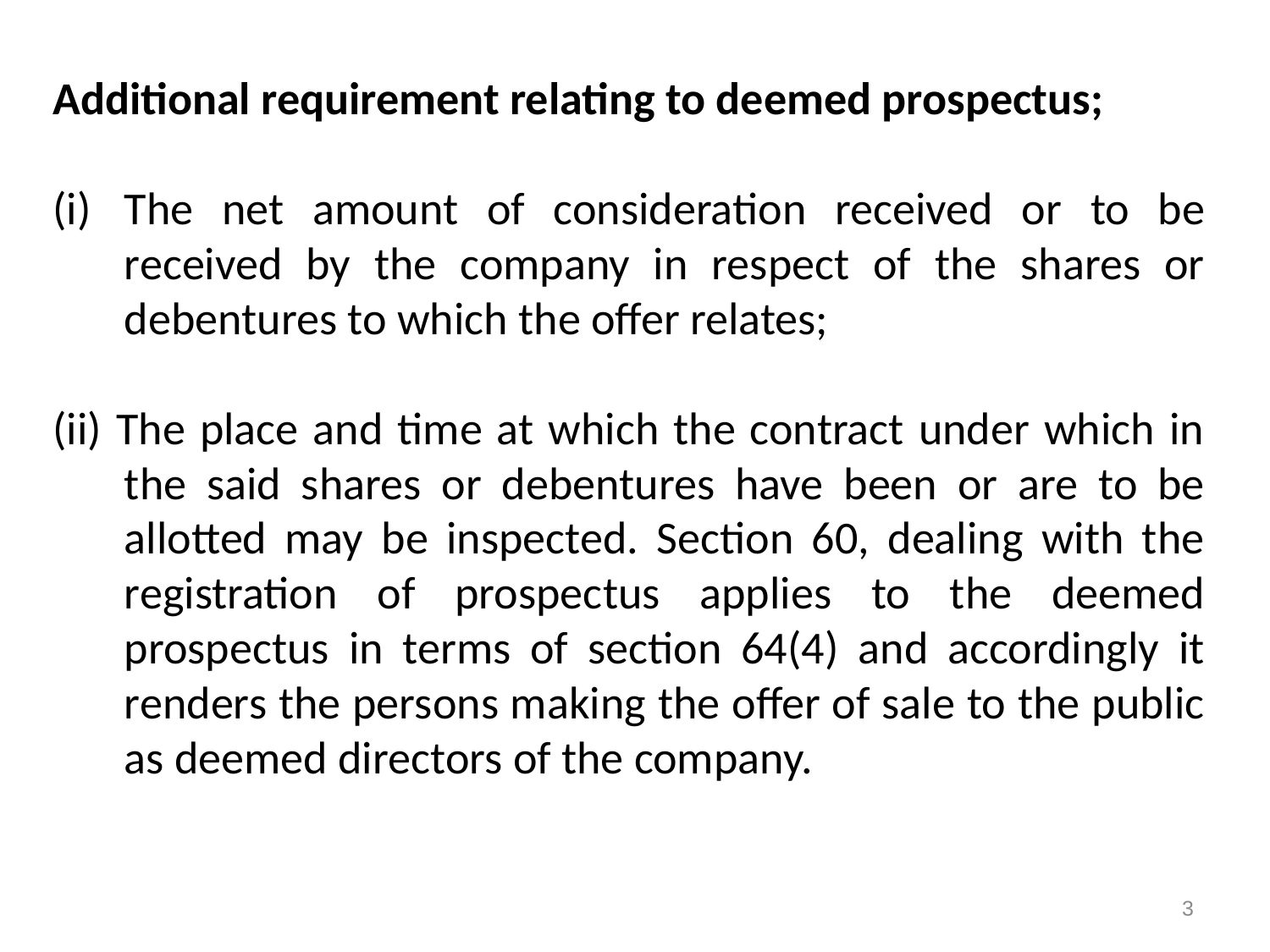

Additional requirement relating to deemed prospectus;

The net amount of consideration received or to be received by the company in respect of the shares or debentures to which the offer relates;

(ii) The place and time at which the contract under which in the said shares or debentures have been or are to be allotted may be inspected. Section 60, dealing with the registration of prospectus applies to the deemed prospectus in terms of section 64(4) and accordingly it renders the persons making the offer of sale to the public as deemed directors of the company.
3